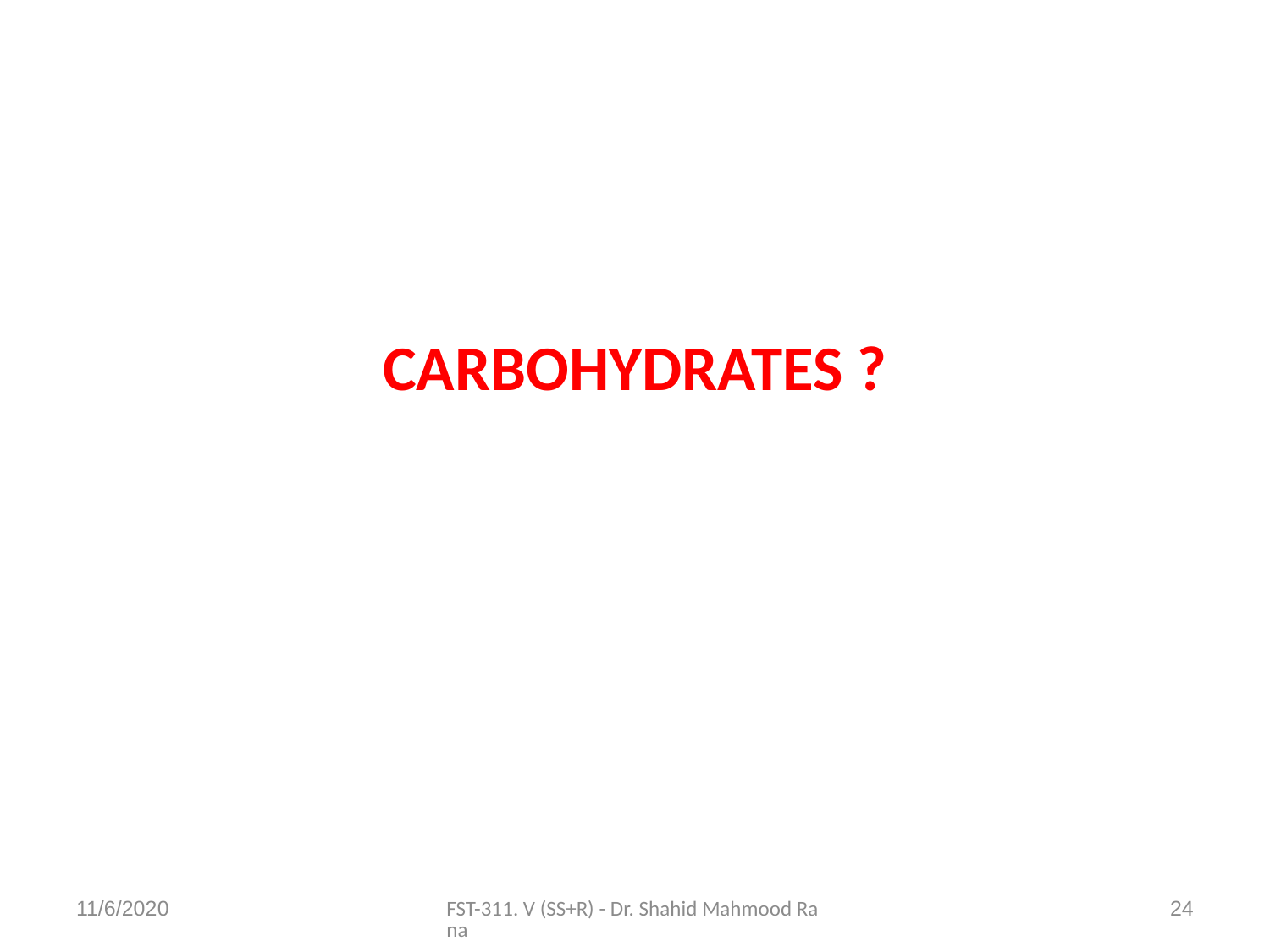

# CARBOHYDRATES ?
11/6/2020
FST-311. V (SS+R) - Dr. Shahid Mahmood Rana
24